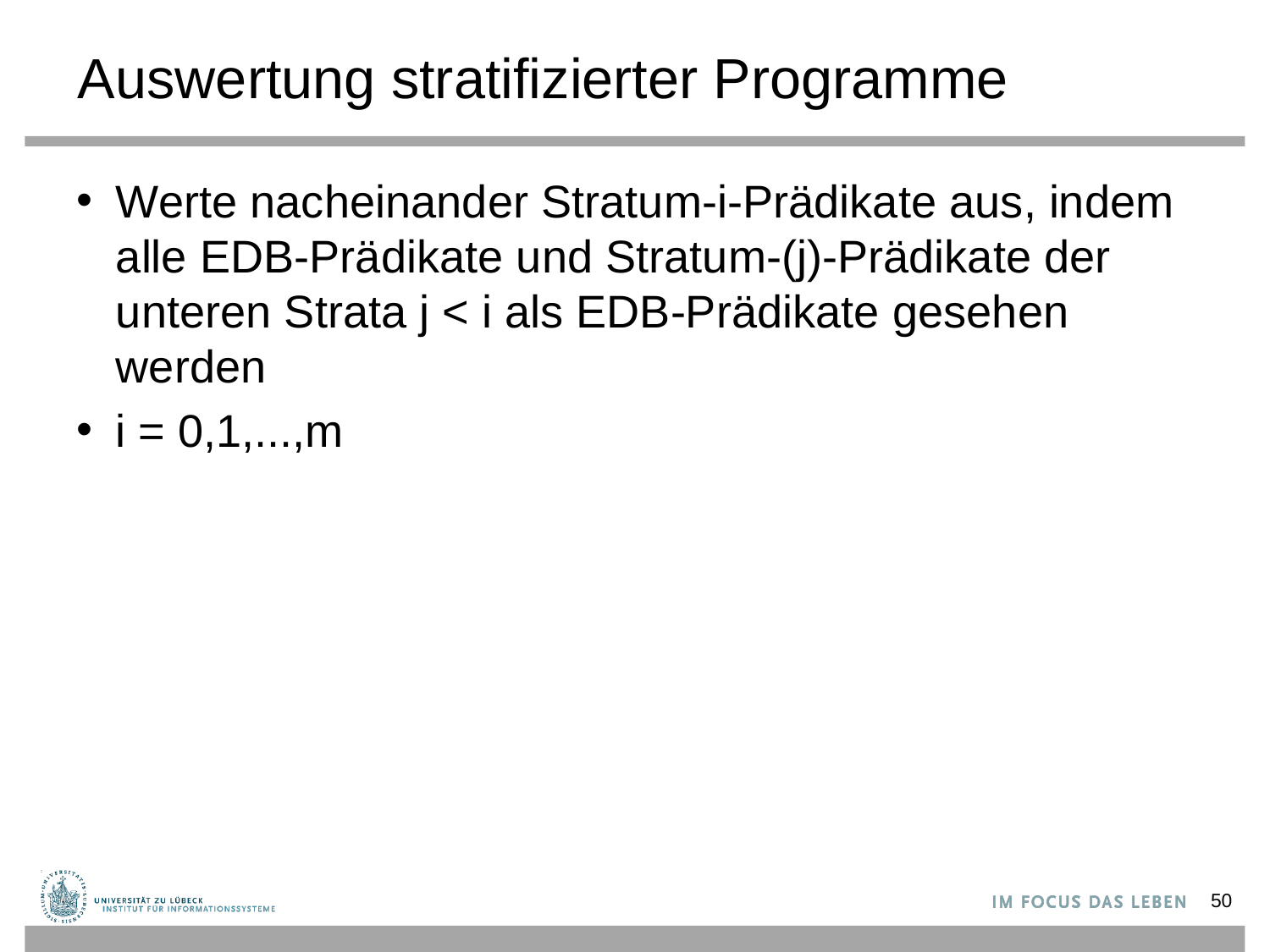

# Auswertung stratifizierter Programme
Werte nacheinander Stratum-i-Prädikate aus, indem alle EDB-Prädikate und Stratum-(j)-Prädikate der unteren Strata j < i als EDB-Prädikate gesehen werden
i = 0,1,...,m

50